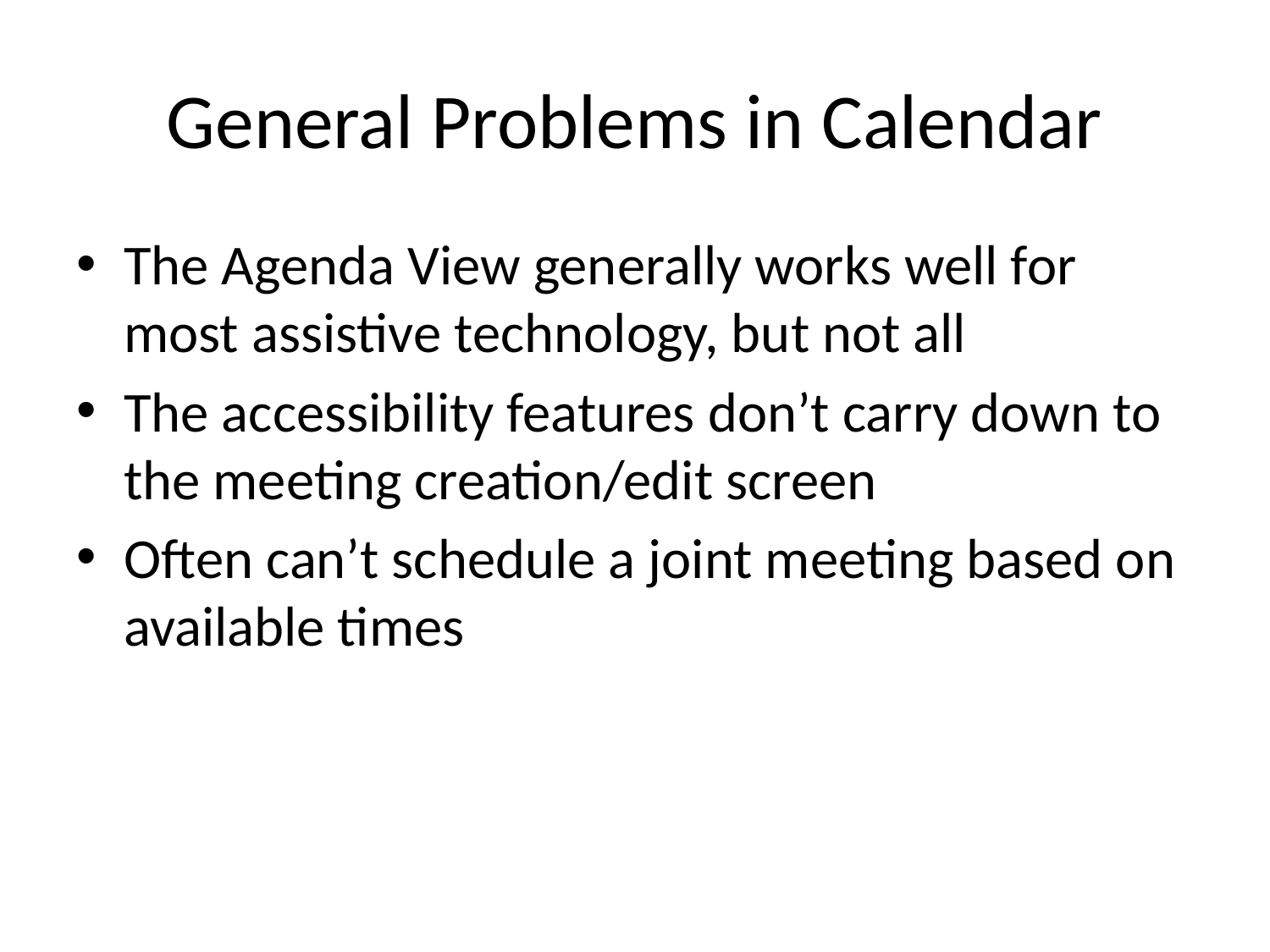

# General Problems in Calendar
The Agenda View generally works well for most assistive technology, but not all
The accessibility features don’t carry down to the meeting creation/edit screen
Often can’t schedule a joint meeting based on available times